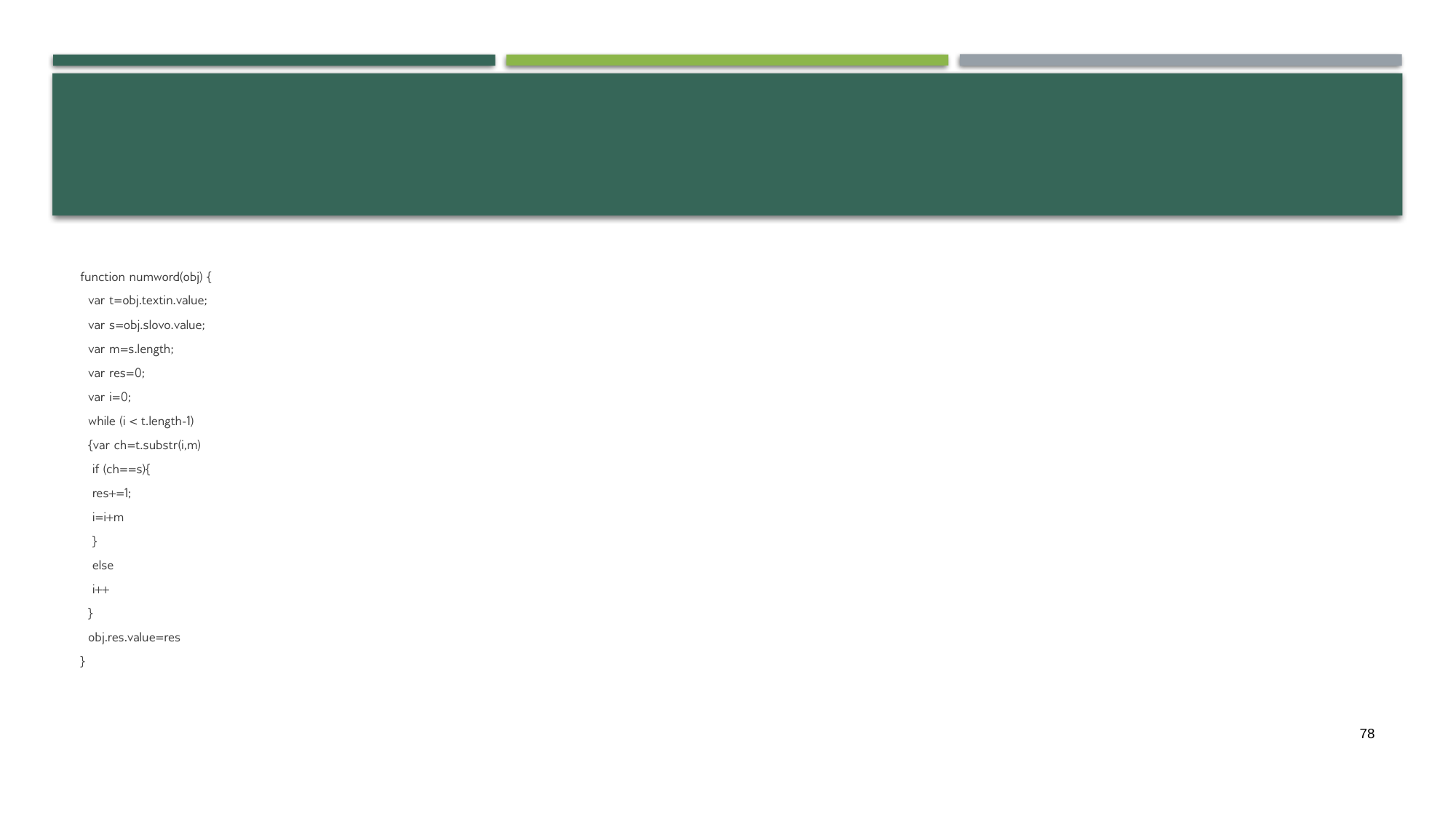

#
function numword(obj) {
  var t=obj.textin.value;
  var s=obj.slovo.value;
  var m=s.length;
  var res=0;
  var i=0;
  while (i < t.length-1)
  {var ch=t.substr(i,m)
   if (ch==s){
   res+=1;
   i=i+m
   }
   else
   i++
  }
  obj.res.value=res
}

78